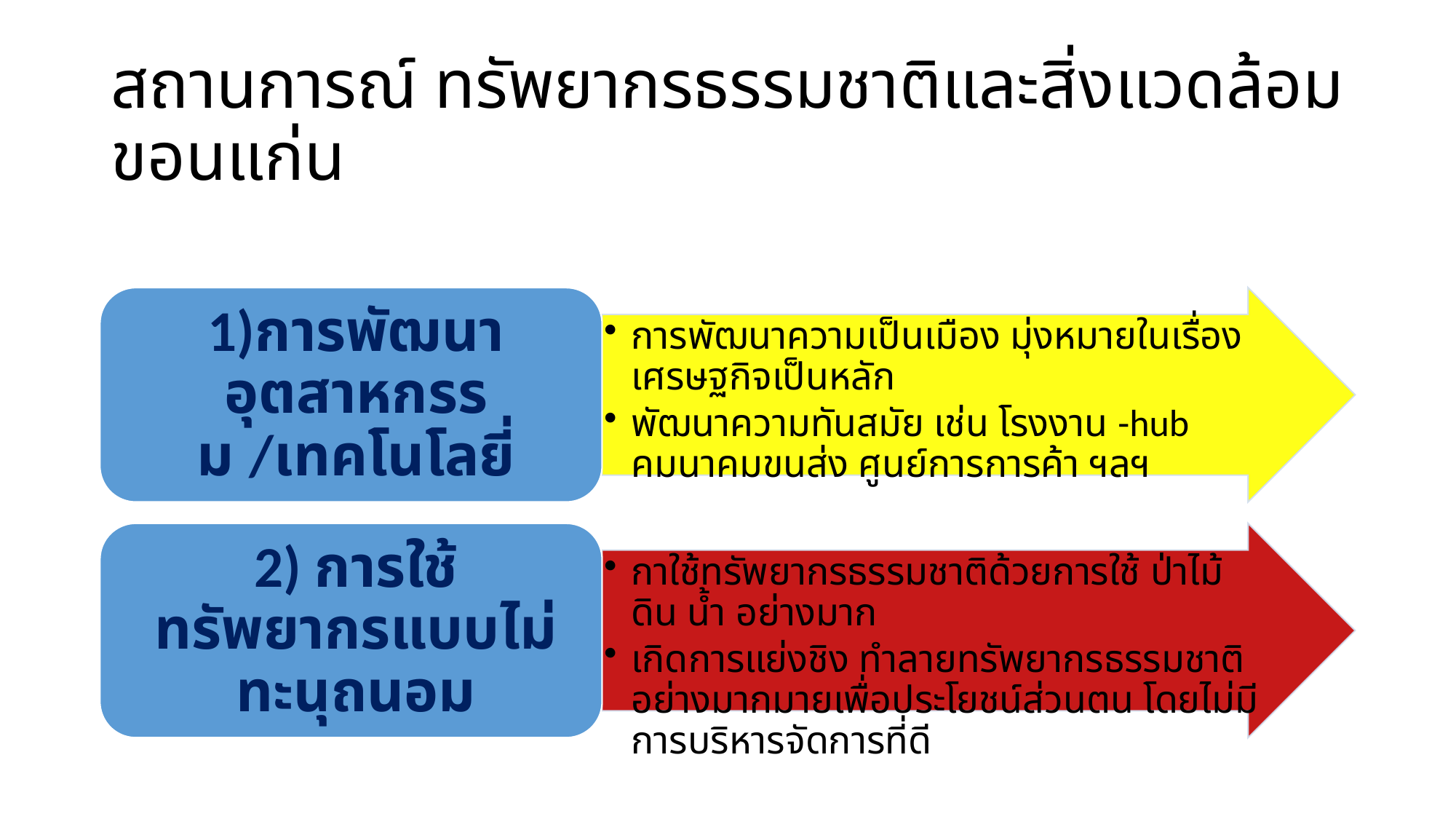

# สถานการณ์ ทรัพยากรธรรมชาติและสิ่งแวดล้อม ขอนแก่น
การพัฒนาความเป็นเมือง มุ่งหมายในเรื่องเศรษฐกิจเป็นหลัก
พัฒนาความทันสมัย เช่น โรงงาน -hub คมนาคมขนส่ง ศูนย์การการค้า ฯลฯ
1)การพัฒนาอุตสาหกรรม /เทคโนโลยี่
กาใช้ทรัพยากรธรรมชาติด้วยการใช้ ป่าไม้ ดิน น้ำ อย่างมาก
เกิดการแย่งชิง ทำลายทรัพยากรธรรมชาติอย่างมากมายเพื่อประโยชน์ส่วนตน โดยไม่มีการบริหารจัดการที่ดี
2) การใช้ทรัพยากรแบบไม่ทะนุถนอม